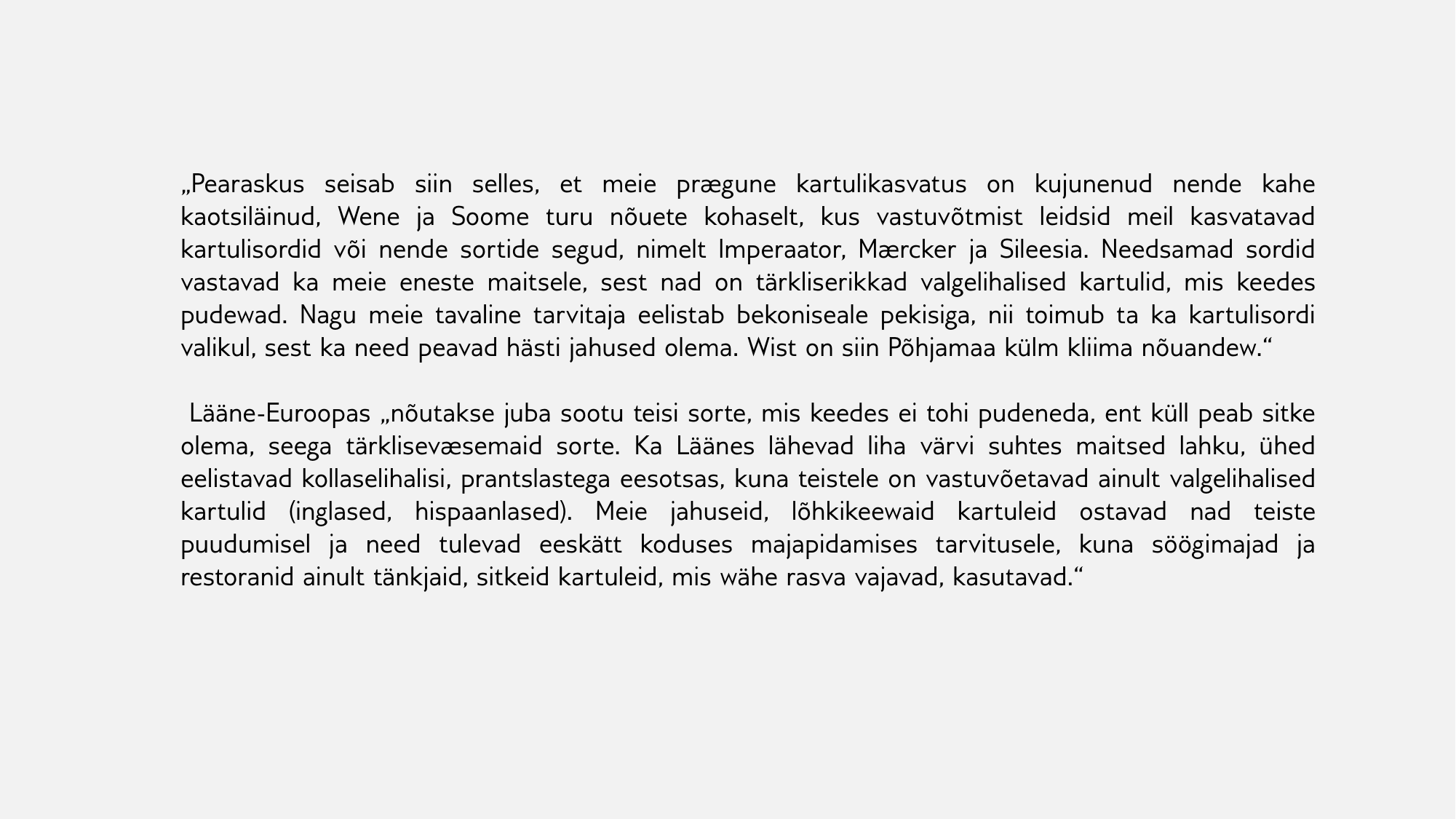

„Pearaskus seisab siin selles, et meie praegune kartulikasvatus on kujunenud nende kahe kaotsiläinud, Wene ja Soome turu nõuete kohaselt, kus vastuvõtmist leidsid meil kasvatavad kartulisordid või nende sortide segud, nimelt Imperaator, Maercker ja Sileesia. Needsamad sordid vastavad ka meie eneste maitsele, sest nad on tärkliserikkad valgelihalised kartulid, mis keedes pudewad. Nagu meie tavaline tarvitaja eelistab bekoniseale pekisiga, nii toimub ta ka kartulisordi valikul, sest ka need peavad hästi jahused olema. Wist on siin Põhjamaa külm kliima nõuandew.“

 Lääne-Euroopas „nõutakse juba sootu teisi sorte, mis keedes ei tohi pudeneda, ent küll peab sitke olema, seega tärklisevaesemaid sorte. Ka Läänes lähevad liha värvi suhtes maitsed lahku, ühed eelistavad kollaselihalisi, prantslastega eesotsas, kuna teistele on vastuvõetavad ainult valgelihalised kartulid (inglased, hispaanlased). Meie jahuseid, lõhkikeewaid kartuleid ostavad nad teiste puudumisel ja need tulevad eeskätt koduses majapidamises tarvitusele, kuna söögimajad ja restoranid ainult tänkjaid, sitkeid kartuleid, mis wähe rasva vajavad, kasutavad.“